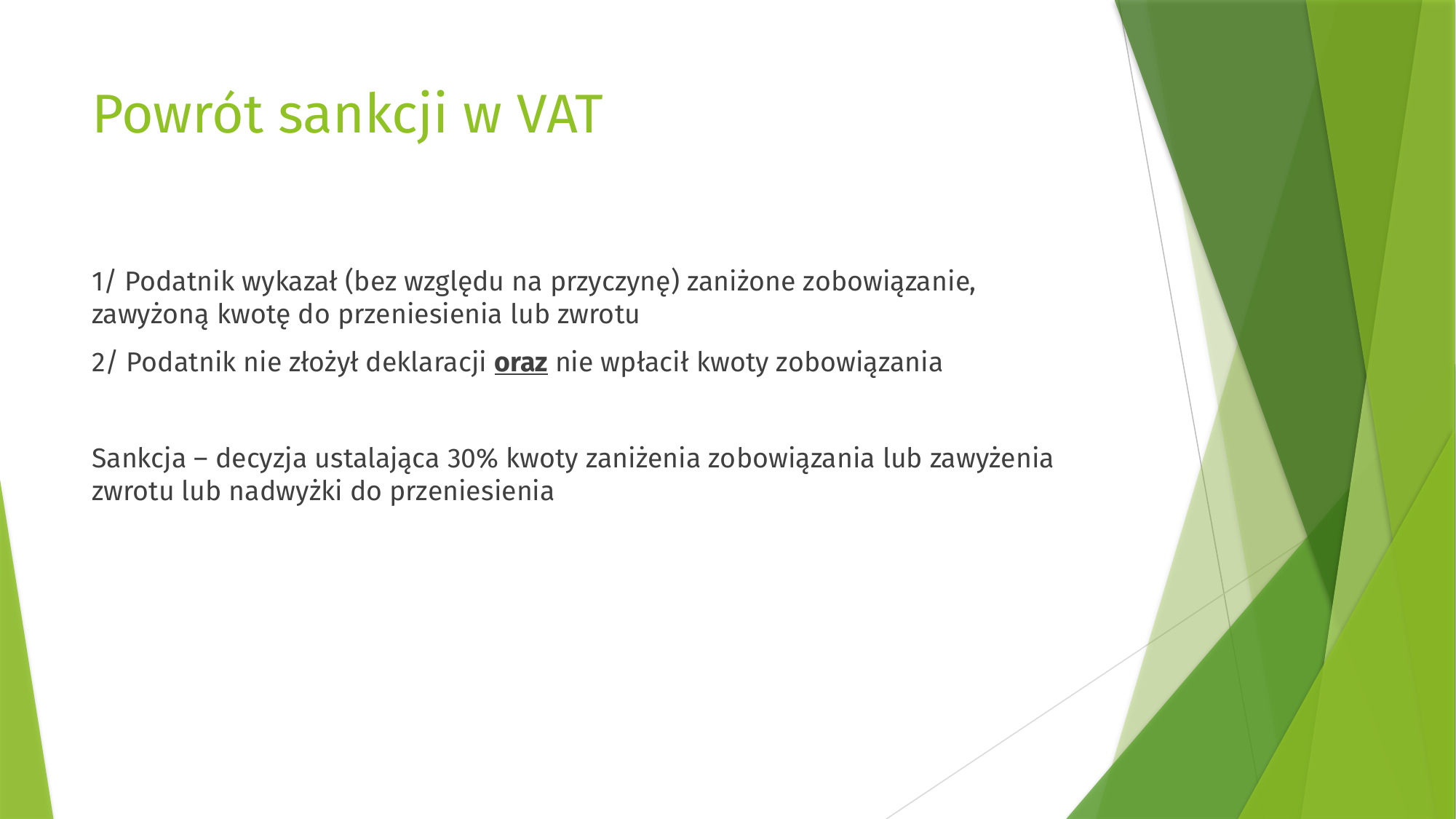

# Powrót sankcji w VAT
1/ Podatnik wykazał (bez względu na przyczynę) zaniżone zobowiązanie, zawyżoną kwotę do przeniesienia lub zwrotu
2/ Podatnik nie złożył deklaracji oraz nie wpłacił kwoty zobowiązania

Sankcja – decyzja ustalająca 30% kwoty zaniżenia zobowiązania lub zawyżenia zwrotu lub nadwyżki do przeniesienia